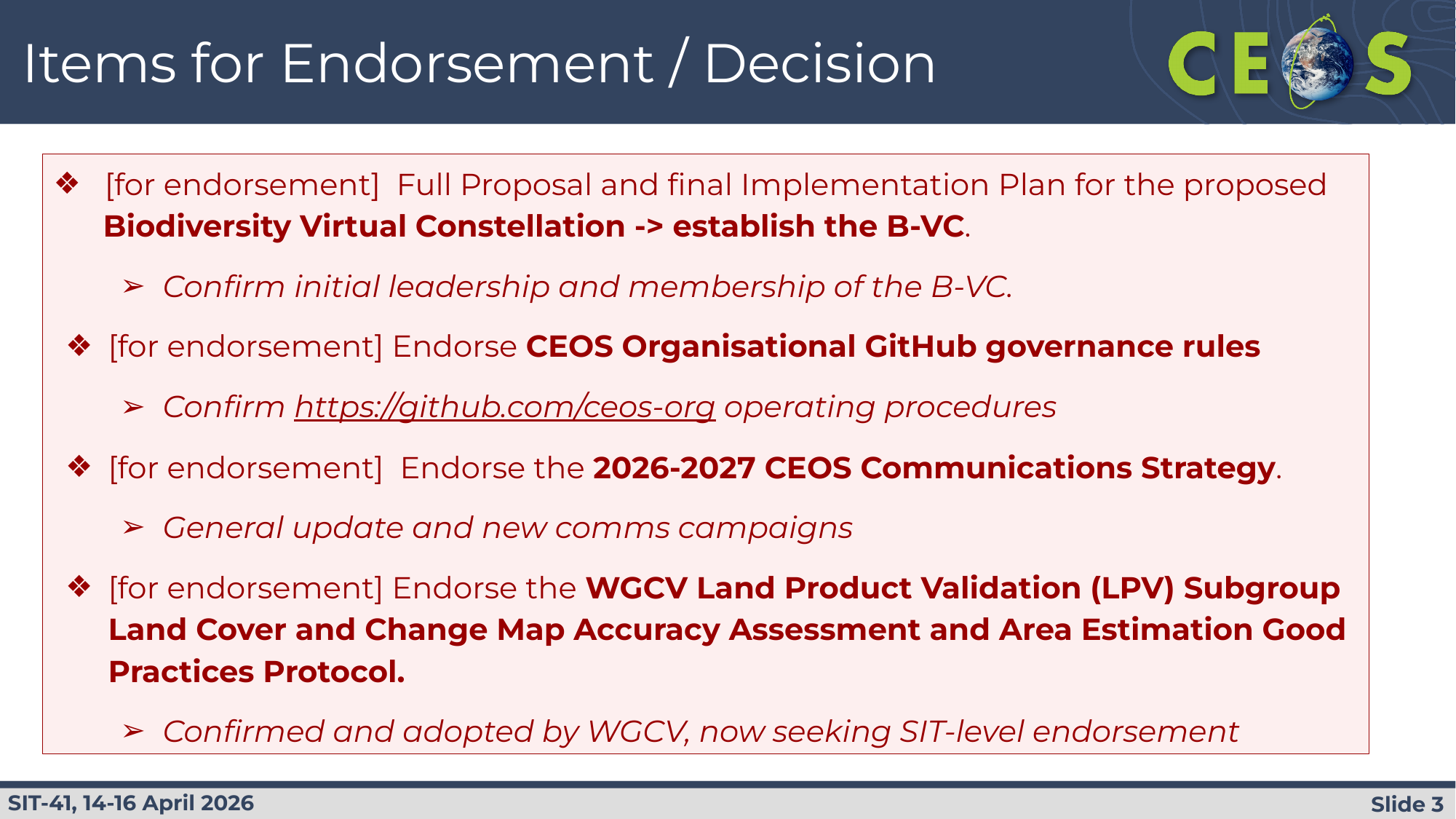

Items for Endorsement / Decision
   [for endorsement]  Full Proposal and final Implementation Plan for the proposed
   Biodiversity Virtual Constellation -> establish the B-VC.
Confirm initial leadership and membership of the B-VC.
[for endorsement] Endorse CEOS Organisational GitHub governance rules
Confirm https://github.com/ceos-org operating procedures
[for endorsement]  Endorse the 2026-2027 CEOS Communications Strategy.
General update and new comms campaigns
[for endorsement] Endorse the WGCV Land Product Validation (LPV) Subgroup Land Cover and Change Map Accuracy Assessment and Area Estimation Good Practices Protocol.
Confirmed and adopted by WGCV, now seeking SIT-level endorsement